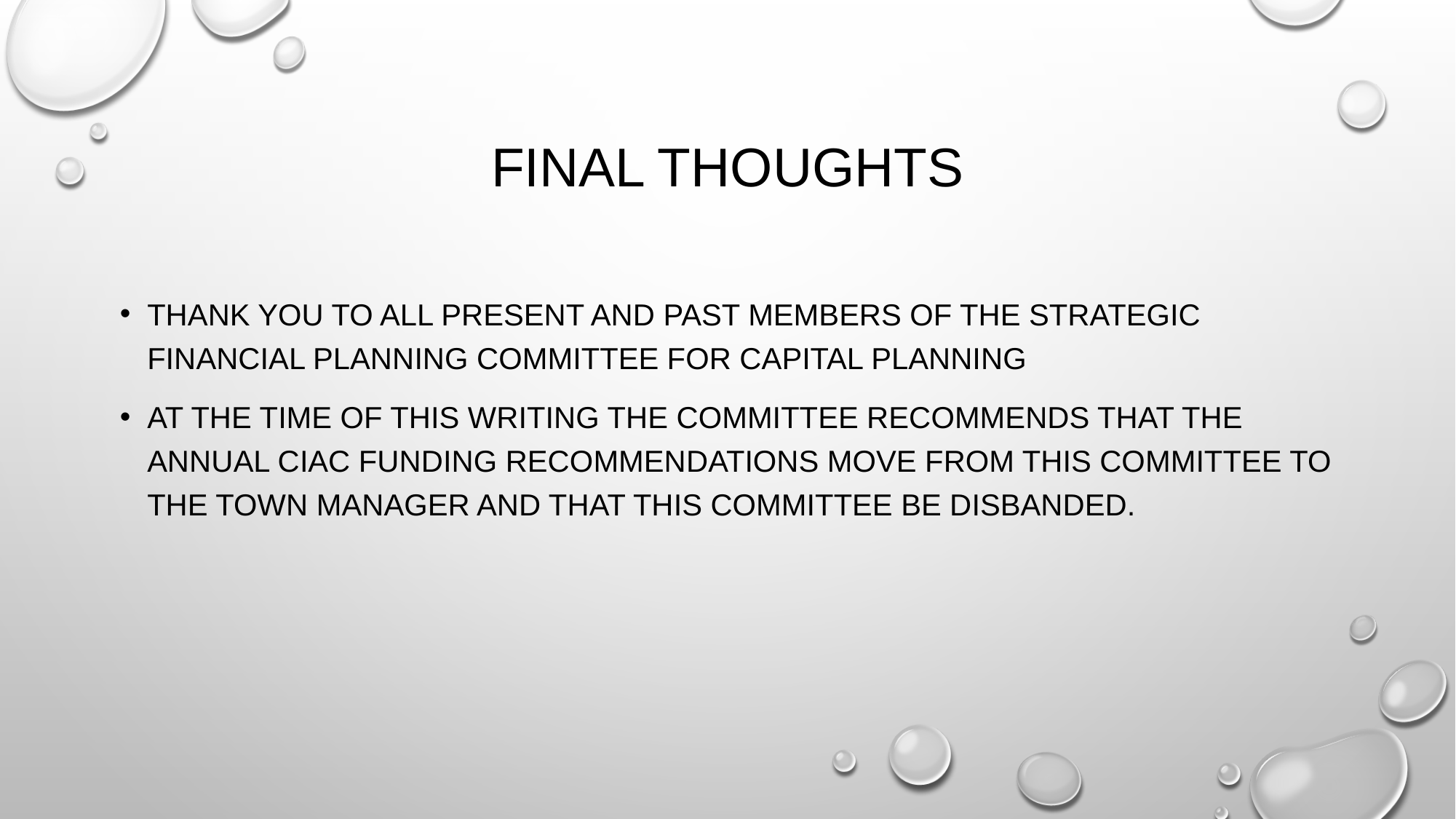

# Final thoughts
Thank you to all present and past members of the strategic financial planning committee for capital planning
At the time of this writing the committee recommends that the annual CIAC funding recommendations move from this committee to the Town Manager and that this committee be disbanded.